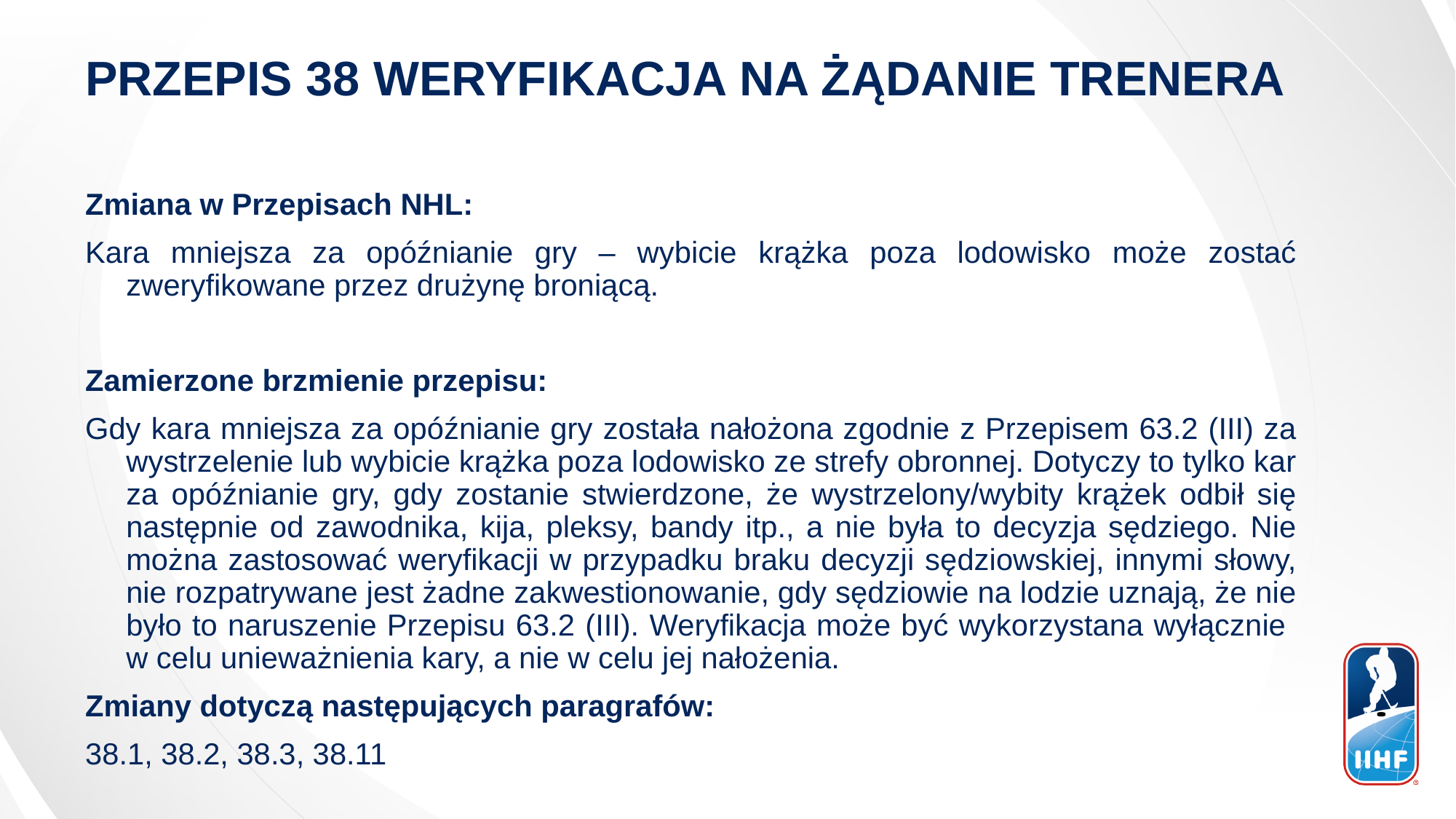

PRZEPIS 38 WERYFIKACJA NA ŻĄDANIE TRENERA

Zmiana w Przepisach NHL:
Kara mniejsza za opóźnianie gry – wybicie krążka poza lodowisko może zostać zweryfikowane przez drużynę broniącą.

Zamierzone brzmienie przepisu:
Gdy kara mniejsza za opóźnianie gry została nałożona zgodnie z Przepisem 63.2 (III) za wystrzelenie lub wybicie krążka poza lodowisko ze strefy obronnej. Dotyczy to tylko kar za opóźnianie gry, gdy zostanie stwierdzone, że wystrzelony/wybity krążek odbił się następnie od zawodnika, kija, pleksy, bandy itp., a nie była to decyzja sędziego. Nie można zastosować weryfikacji w przypadku braku decyzji sędziowskiej, innymi słowy, nie rozpatrywane jest żadne zakwestionowanie, gdy sędziowie na lodzie uznają, że nie było to naruszenie Przepisu 63.2 (III). Weryfikacja może być wykorzystana wyłącznie
w celu unieważnienia kary, a nie w celu jej nałożenia.
Zmiany dotyczą następujących paragrafów:
38.1, 38.2, 38.3, 38.11